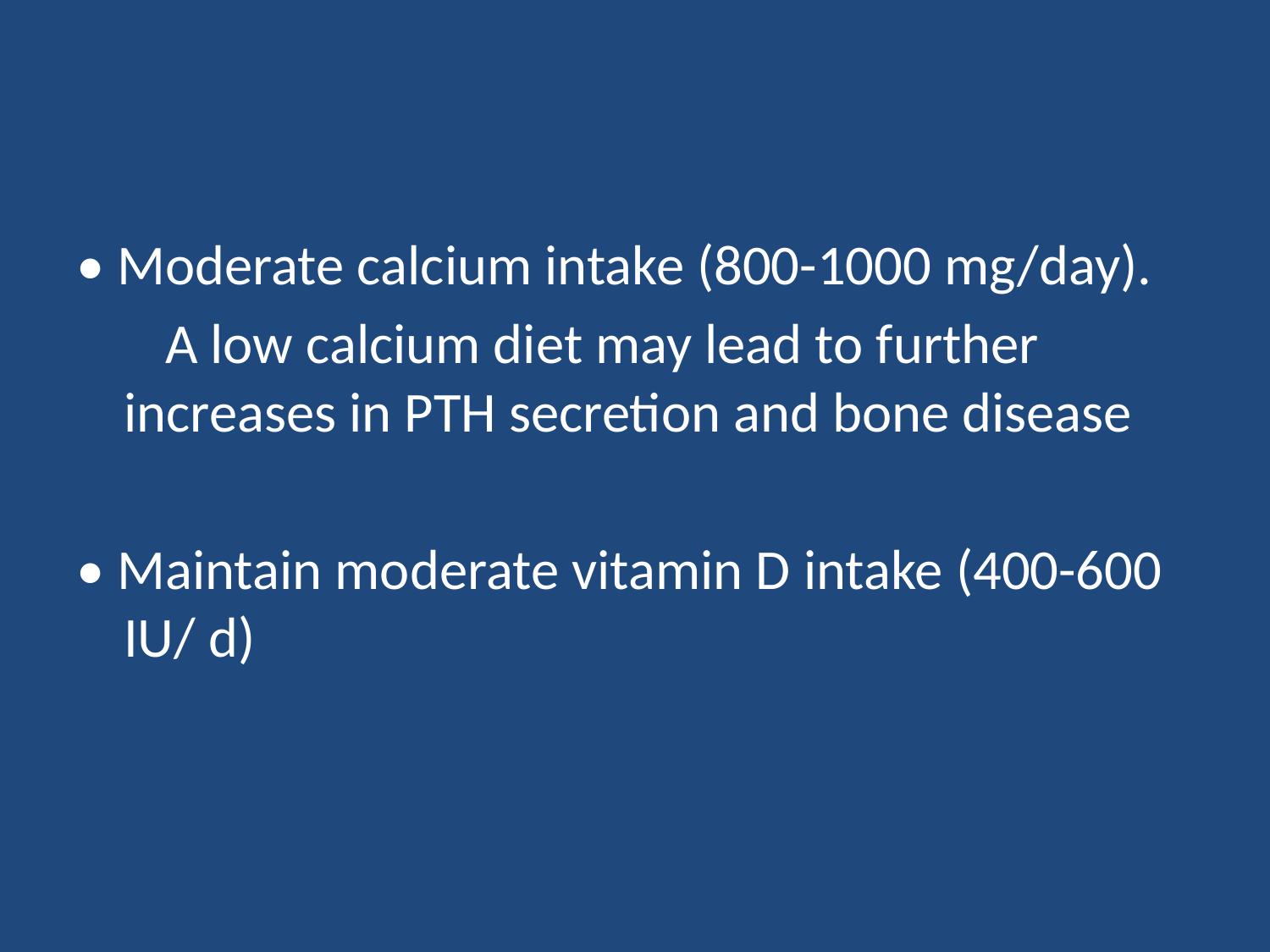

#
• Moderate calcium intake (800-1000 mg/day).
       A low calcium diet may lead to further increases in PTH secretion and bone disease

• Maintain moderate vitamin D intake (400-600 IU/ d)